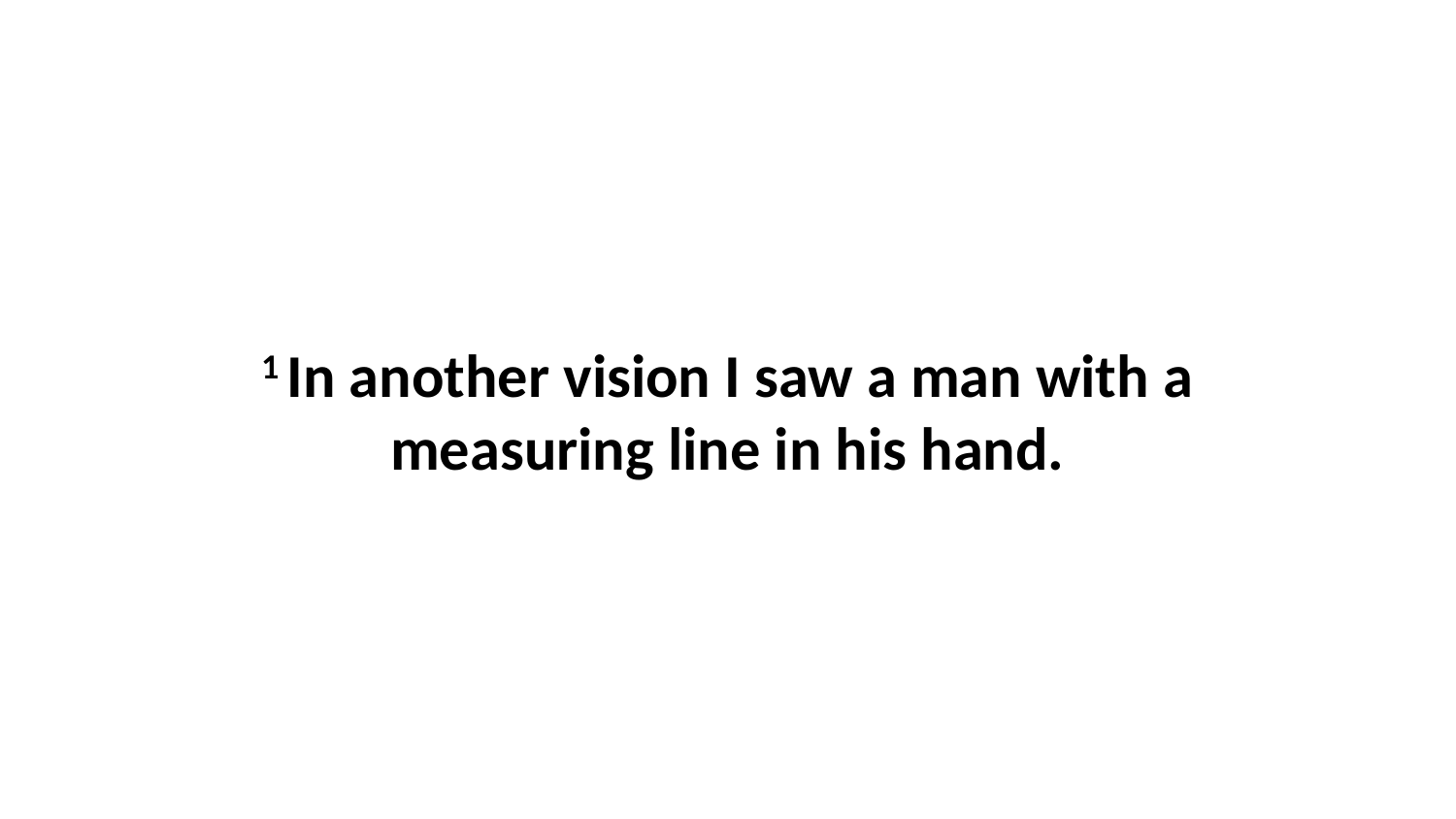

1 In another vision I saw a man with a measuring line in his hand.